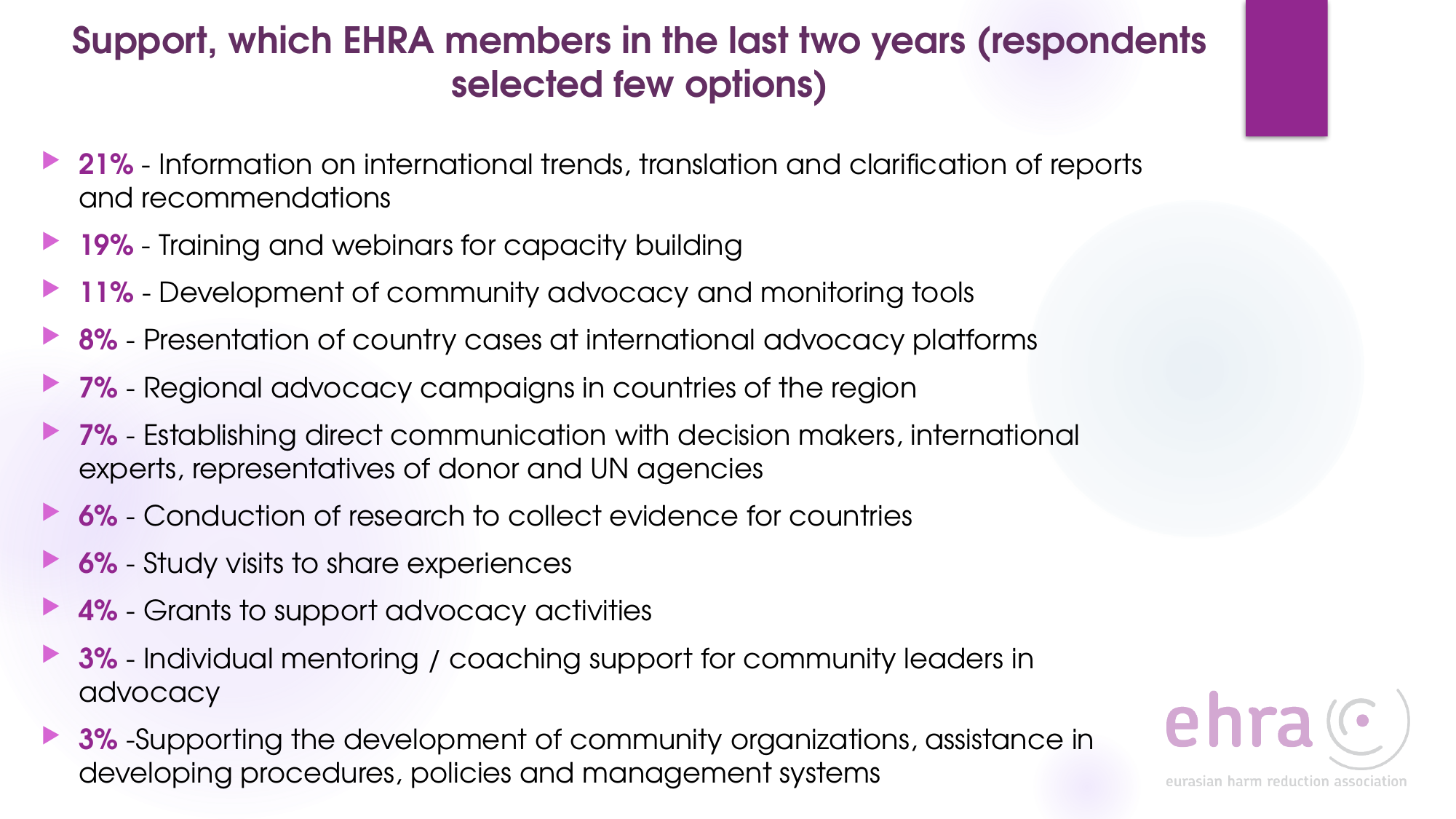

# Support, which EHRA members in the last two years (respondents selected few options)
21% - Information on international trends, translation and clarification of reports and recommendations
19% - Training and webinars for capacity building
11% - Development of community advocacy and monitoring tools
8% - Presentation of country cases at international advocacy platforms
7% - Regional advocacy campaigns in countries of the region
7% - Establishing direct communication with decision makers, international experts, representatives of donor and UN agencies
6% - Conduction of research to collect evidence for countries
6% - Study visits to share experiences
4% - Grants to support advocacy activities
3% - Individual mentoring / coaching support for community leaders in advocacy
3% -Supporting the development of community organizations, assistance in developing procedures, policies and management systems